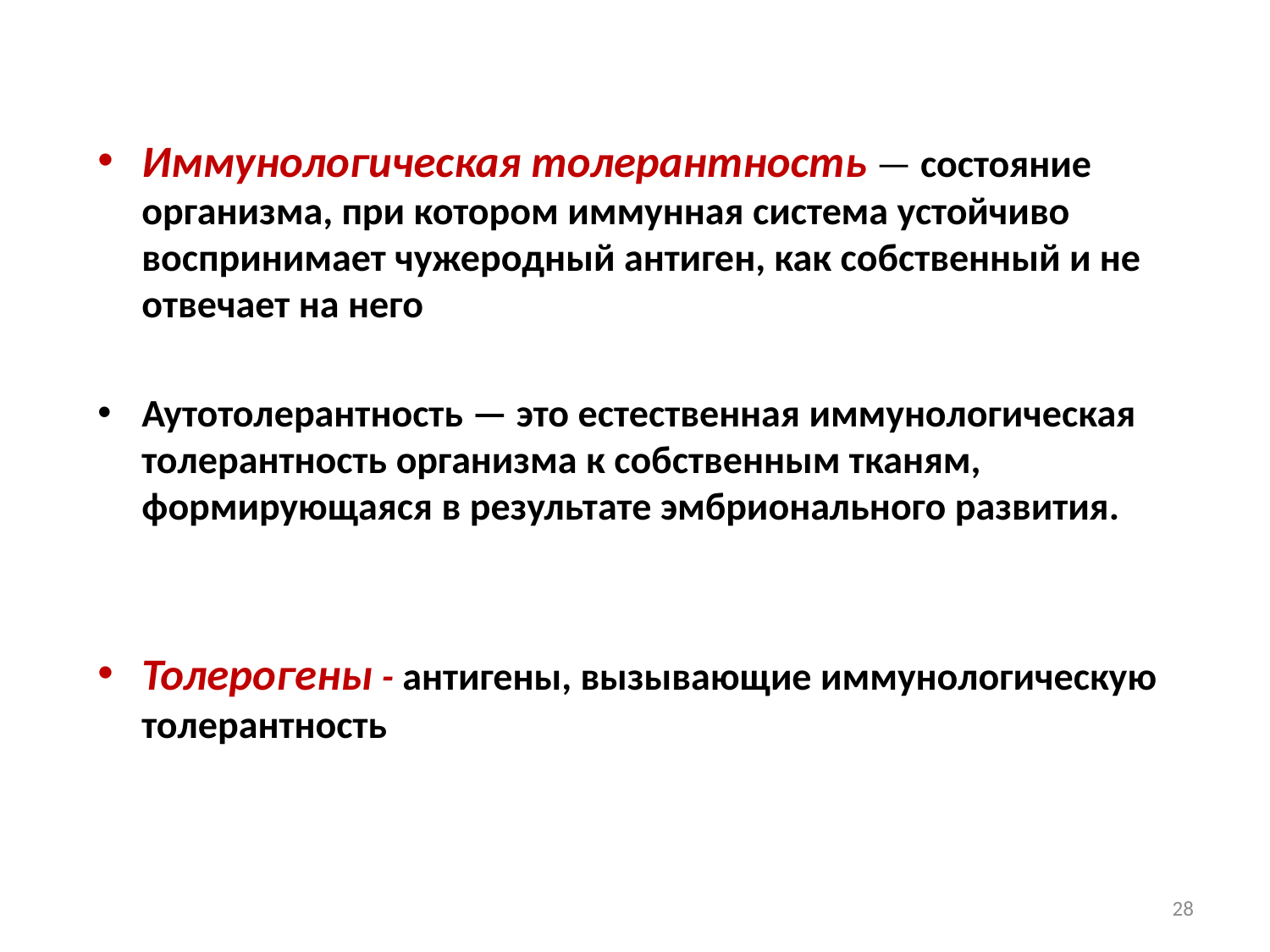

#
Иммунологическая толерантность — состояние организма, при котором иммунная система устойчиво воспринимает чужеродный антиген, как собственный и не отвечает на него

Аутотолерантность — это естественная иммунологическая толерантность организма к собственным тканям, формирующаяся в результате эмбрионального развития.

Толерогены - антигены, вызывающие иммунологическую толерантность

28